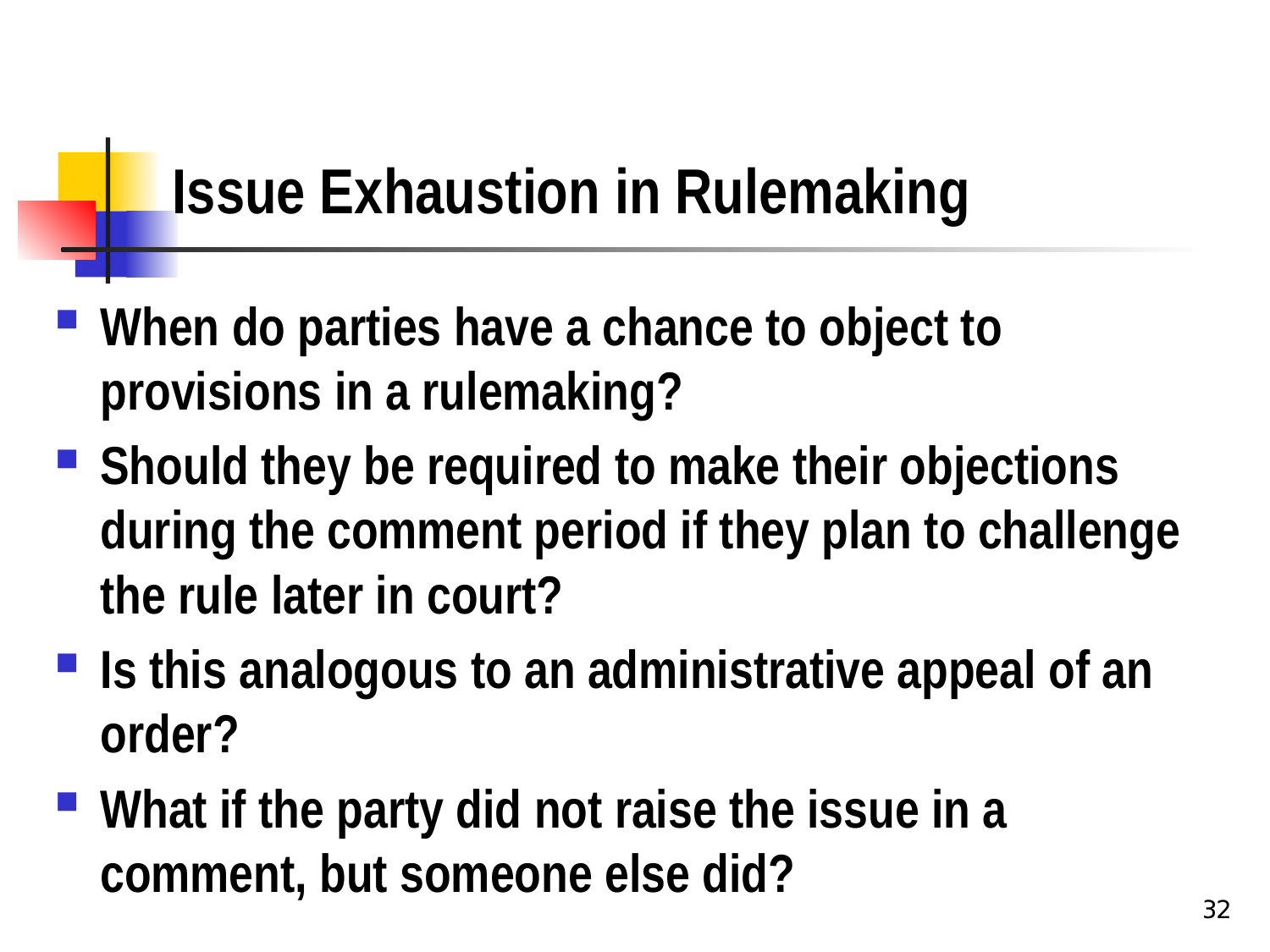

# Issue Exhaustion in Rulemaking
When do parties have a chance to object to provisions in a rulemaking?
Should they be required to make their objections during the comment period if they plan to challenge the rule later in court?
Is this analogous to an administrative appeal of an order?
What if the party did not raise the issue in a comment, but someone else did?
32